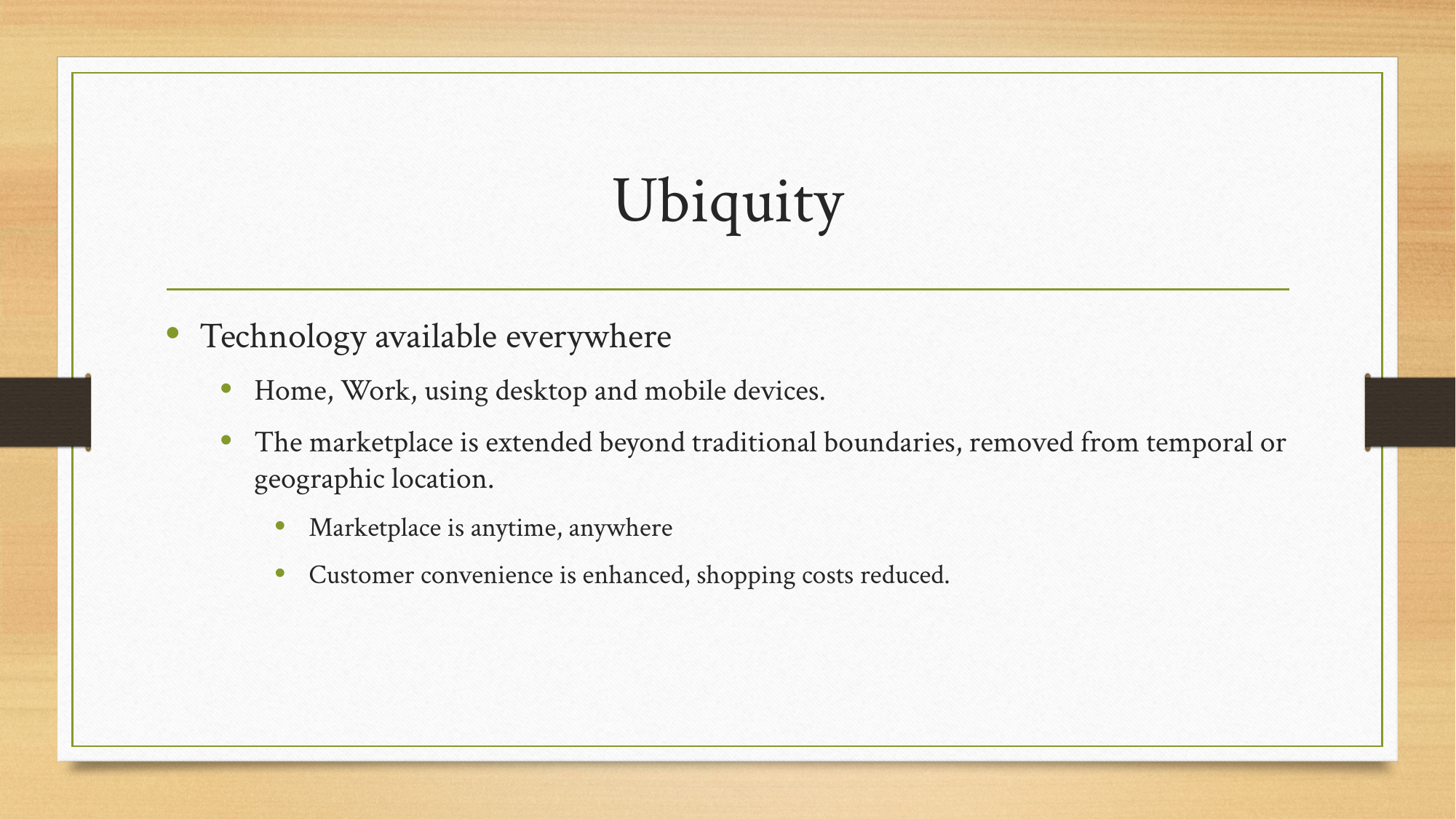

# Ubiquity
Technology available everywhere
Home, Work, using desktop and mobile devices.
The marketplace is extended beyond traditional boundaries, removed from temporal or geographic location.
Marketplace is anytime, anywhere
Customer convenience is enhanced, shopping costs reduced.